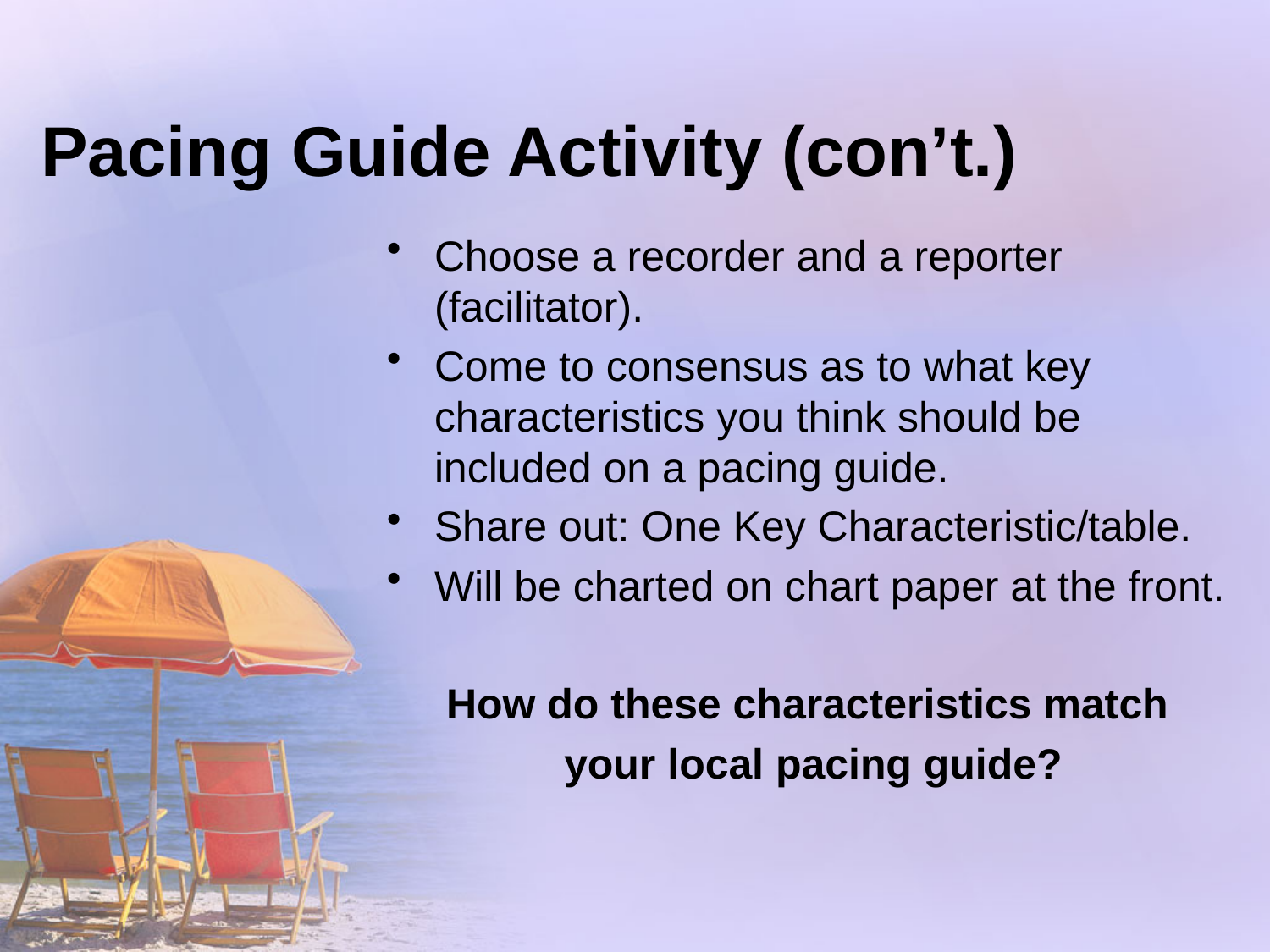

# Pacing Guide Activity (con’t.)
Choose a recorder and a reporter (facilitator).
Come to consensus as to what key characteristics you think should be included on a pacing guide.
Share out: One Key Characteristic/table.
Will be charted on chart paper at the front.

How do these characteristics match
your local pacing guide?